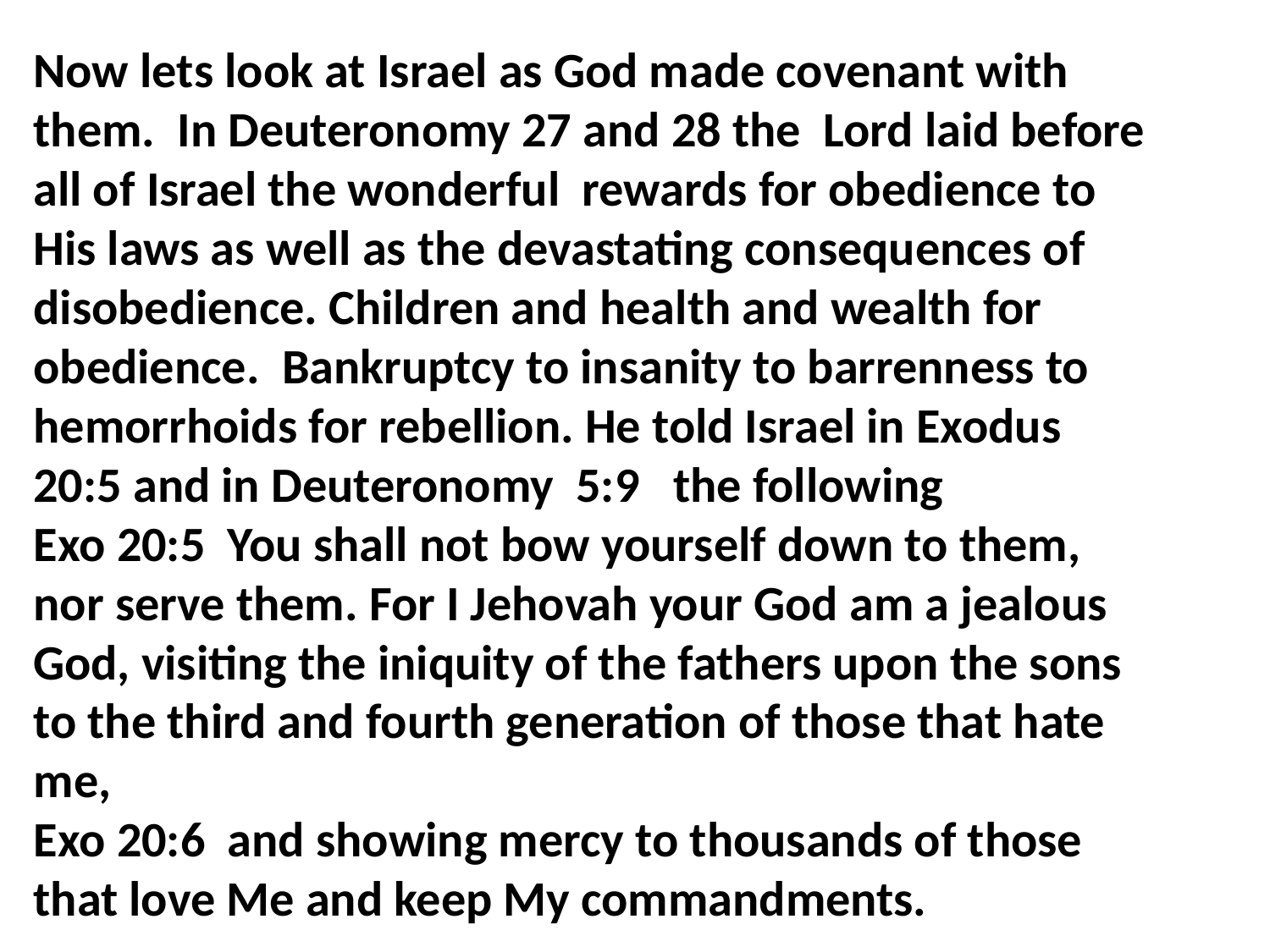

Now lets look at Israel as God made covenant with them.  In Deuteronomy 27 and 28 the  Lord laid before all of Israel the wonderful  rewards for obedience to His laws as well as the devastating consequences of disobedience. Children and health and wealth for obedience.  Bankruptcy to insanity to barrenness to hemorrhoids for rebellion. He told Israel in Exodus 20:5 and in Deuteronomy  5:9   the following
Exo 20:5  You shall not bow yourself down to them, nor serve them. For I Jehovah your God am a jealous God, visiting the iniquity of the fathers upon the sons to the third and fourth generation of those that hate me,
Exo 20:6  and showing mercy to thousands of those that love Me and keep My commandments.